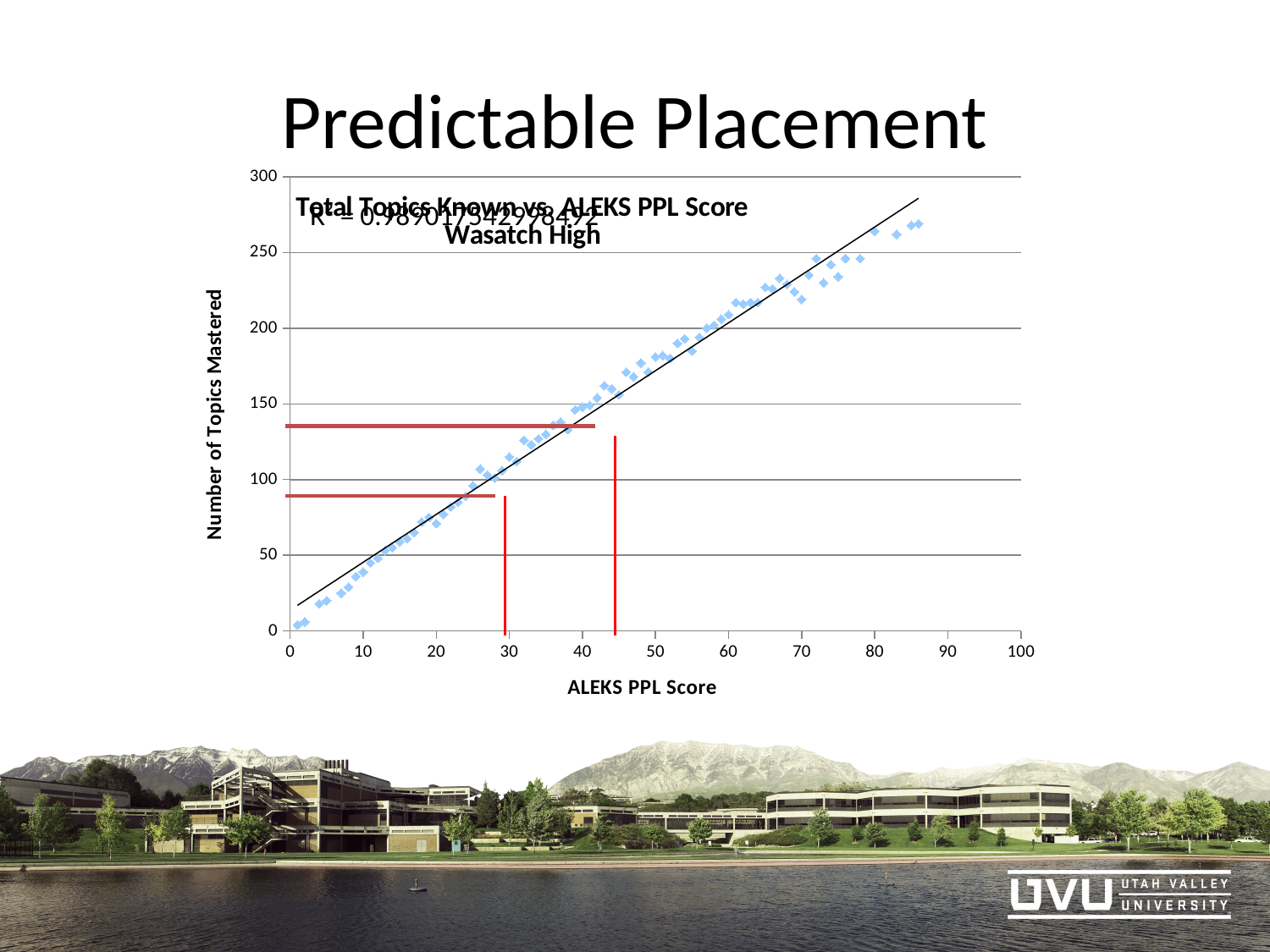

# Predictable Placement

### Chart: Total Topics Known vs. ALEKS PPL Score
Wasatch High

| Category |  |
|---|---|